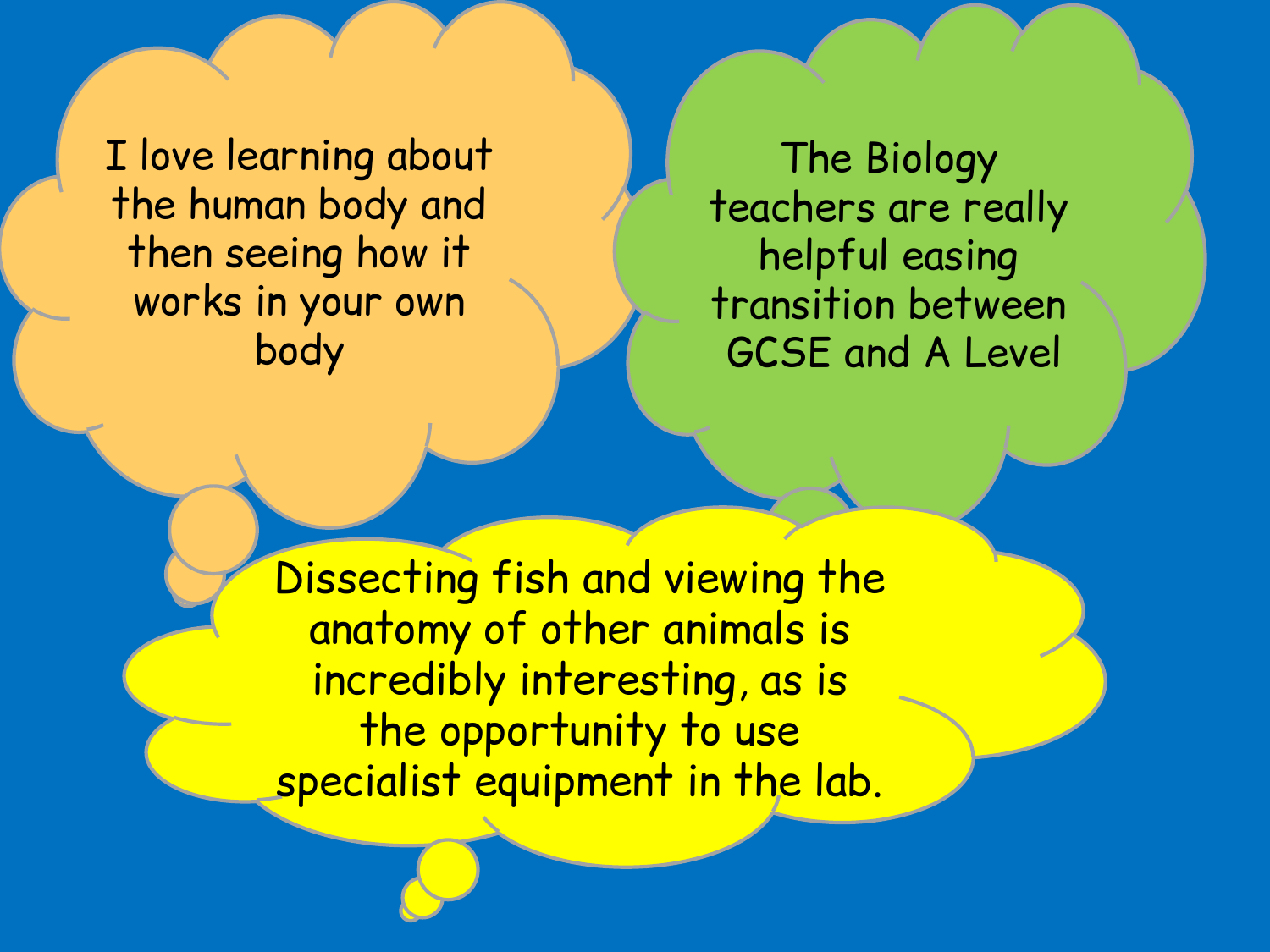

I love learning about the human body and then seeing how it works in your own body
The Biology teachers are really helpful easing transition between  GCSE and A Level
Dissecting fish and viewing the anatomy of other animals is incredibly interesting, as is the opportunity to use specialist equipment in the lab.